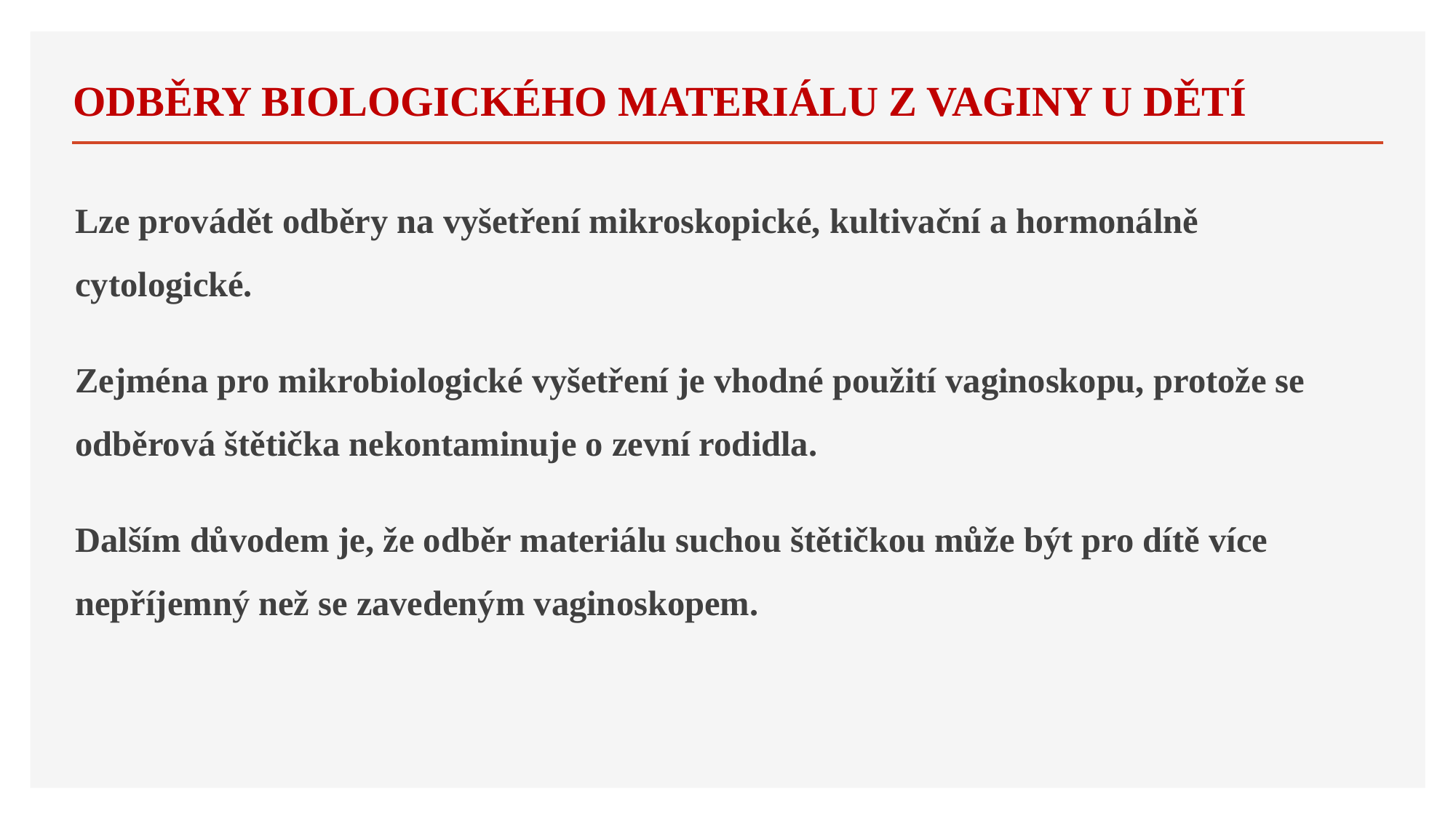

# Odběry biologického materiálu z vaginy u dětÍ
Lze provádět odběry na vyšetření mikroskopické, kultivační a hormonálně cytologické.
Zejména pro mikrobiologické vyšetření je vhodné použití vaginoskopu, protože se odběrová štětička nekontaminuje o zevní rodidla.
Dalším důvodem je, že odběr materiálu suchou štětičkou může být pro dítě více nepříjemný než se zavedeným vaginoskopem.